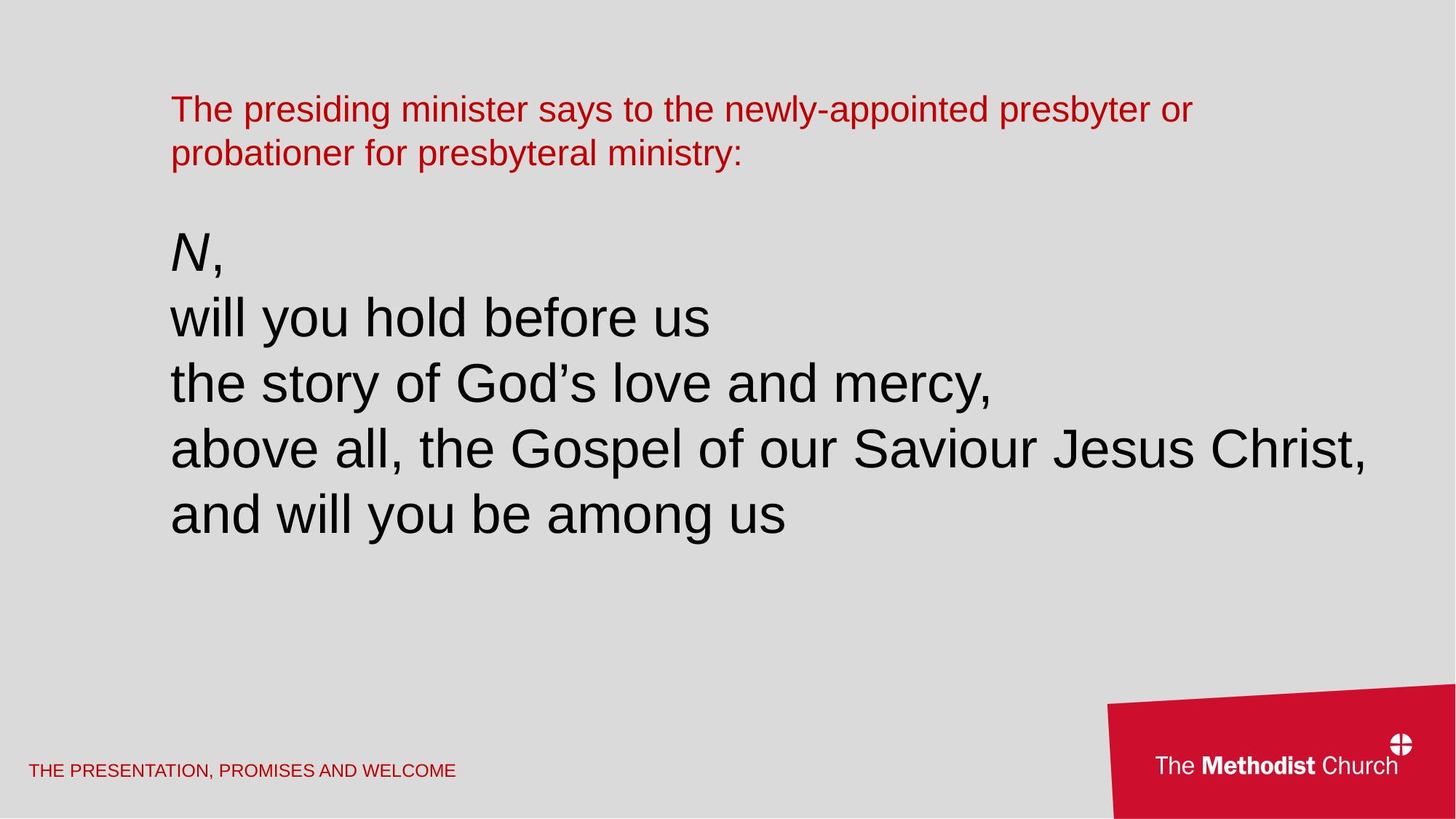

The presiding minister says to the newly-appointed presbyter or
probationer for presbyteral ministry:

N,
will you hold before us
the story of God’s love and mercy,
above all, the Gospel of our Saviour Jesus Christ,
and will you be among us